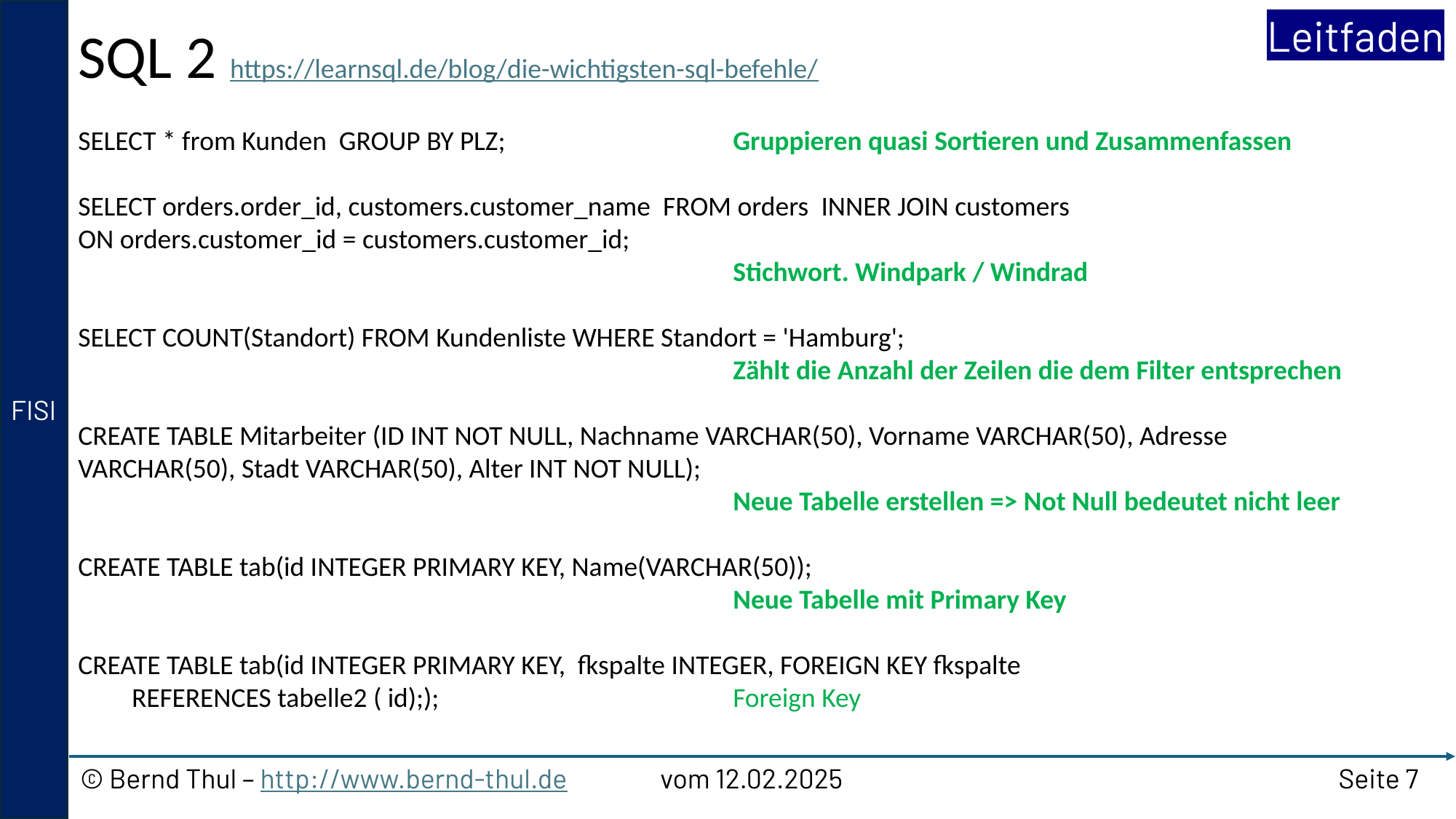

SQL 2 https://learnsql.de/blog/die-wichtigsten-sql-befehle/

SELECT * from Kunden  GROUP BY PLZ;			Gruppieren quasi Sortieren und Zusammenfassen

SELECT orders.order_id, customers.customer_name  FROM orders  INNER JOIN customers
ON orders.customer_id = customers.customer_id;
						Stichwort. Windpark / Windrad

SELECT COUNT(Standort) FROM Kundenliste WHERE Standort = 'Hamburg';					 					Zählt die Anzahl der Zeilen die dem Filter entsprechen

CREATE TABLE Mitarbeiter (ID INT NOT NULL, Nachname VARCHAR(50), Vorname VARCHAR(50), Adresse  VARCHAR(50), Stadt VARCHAR(50), Alter INT NOT NULL);
						Neue Tabelle erstellen => Not Null bedeutet nicht leer

CREATE TABLE tab(id INTEGER PRIMARY KEY, Name(VARCHAR(50));
						Neue Tabelle mit Primary Key

CREATE TABLE tab(id INTEGER PRIMARY KEY,  fkspalte INTEGER, FOREIGN KEY fkspalte
REFERENCES tabelle2 ( id););			Foreign Key